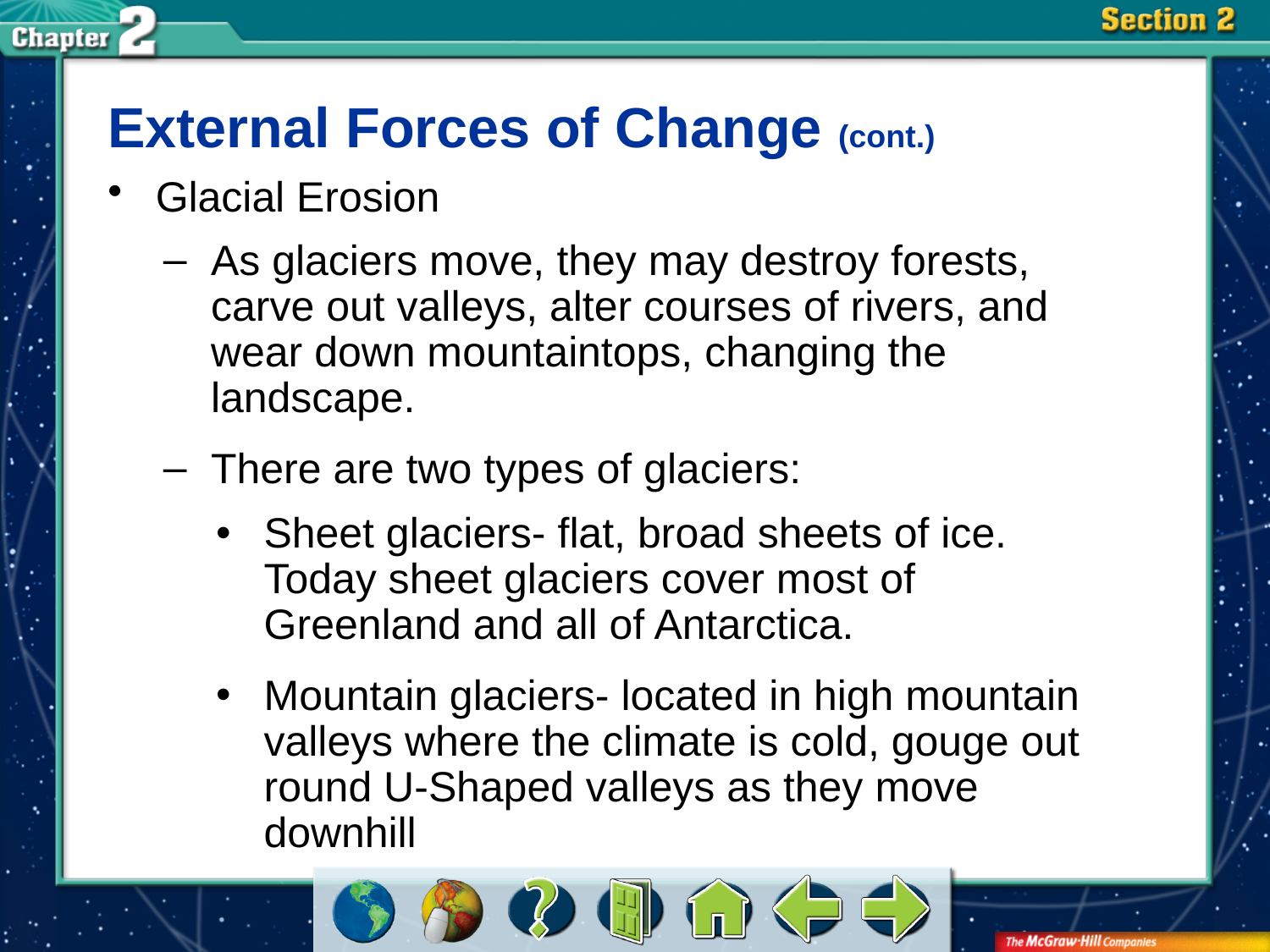

External Forces of Change (cont.)
Glacial Erosion
As glaciers move, they may destroy forests, carve out valleys, alter courses of rivers, and wear down mountaintops, changing the landscape.
There are two types of glaciers:
Sheet glaciers- flat, broad sheets of ice. Today sheet glaciers cover most of Greenland and all of Antarctica.
Mountain glaciers- located in high mountain valleys where the climate is cold, gouge out round U-Shaped valleys as they move downhill
# Section 2